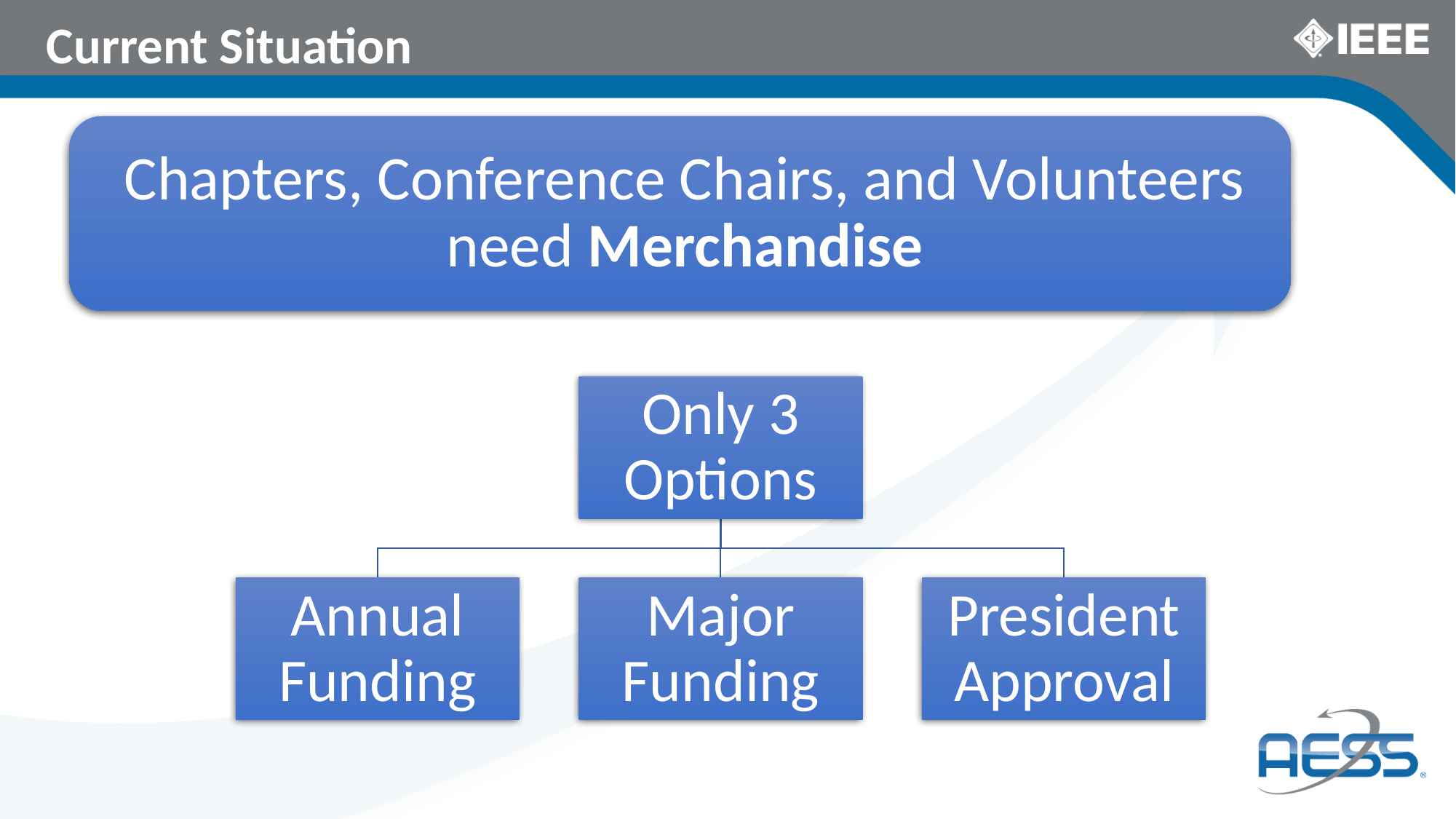

# Current Situation
Chapters, Conference Chairs, and Volunteers need Merchandise
Only 3 Options
Annual Funding
Major Funding
President Approval